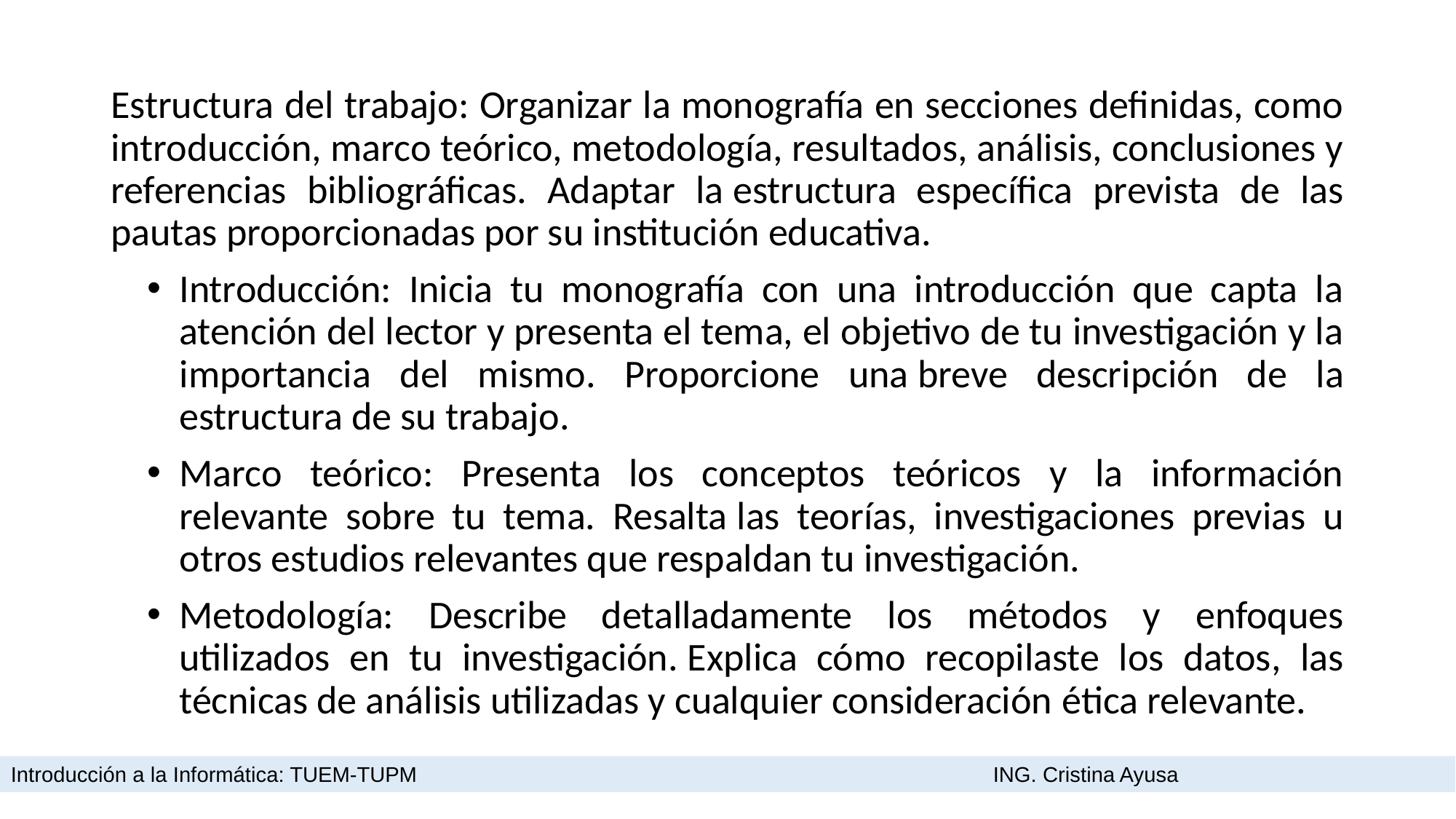

Estructura del trabajo: Organizar la monografía en secciones definidas, como introducción, marco teórico, metodología, resultados, análisis, conclusiones y referencias bibliográficas. Adaptar la estructura específica prevista de las pautas proporcionadas por su institución educativa.
Introducción: Inicia tu monografía con una introducción que capta la atención del lector y presenta el tema, el objetivo de tu investigación y la importancia del mismo. Proporcione una breve descripción de la estructura de su trabajo.
Marco teórico: Presenta los conceptos teóricos y la información relevante sobre tu tema. Resalta las teorías, investigaciones previas u otros estudios relevantes que respaldan tu investigación.
Metodología: Describe detalladamente los métodos y enfoques utilizados en tu investigación. Explica cómo recopilaste los datos, las técnicas de análisis utilizadas y cualquier consideración ética relevante.

Introducción a la Informática: TUEM-TUPM						ING. Cristina Ayusa